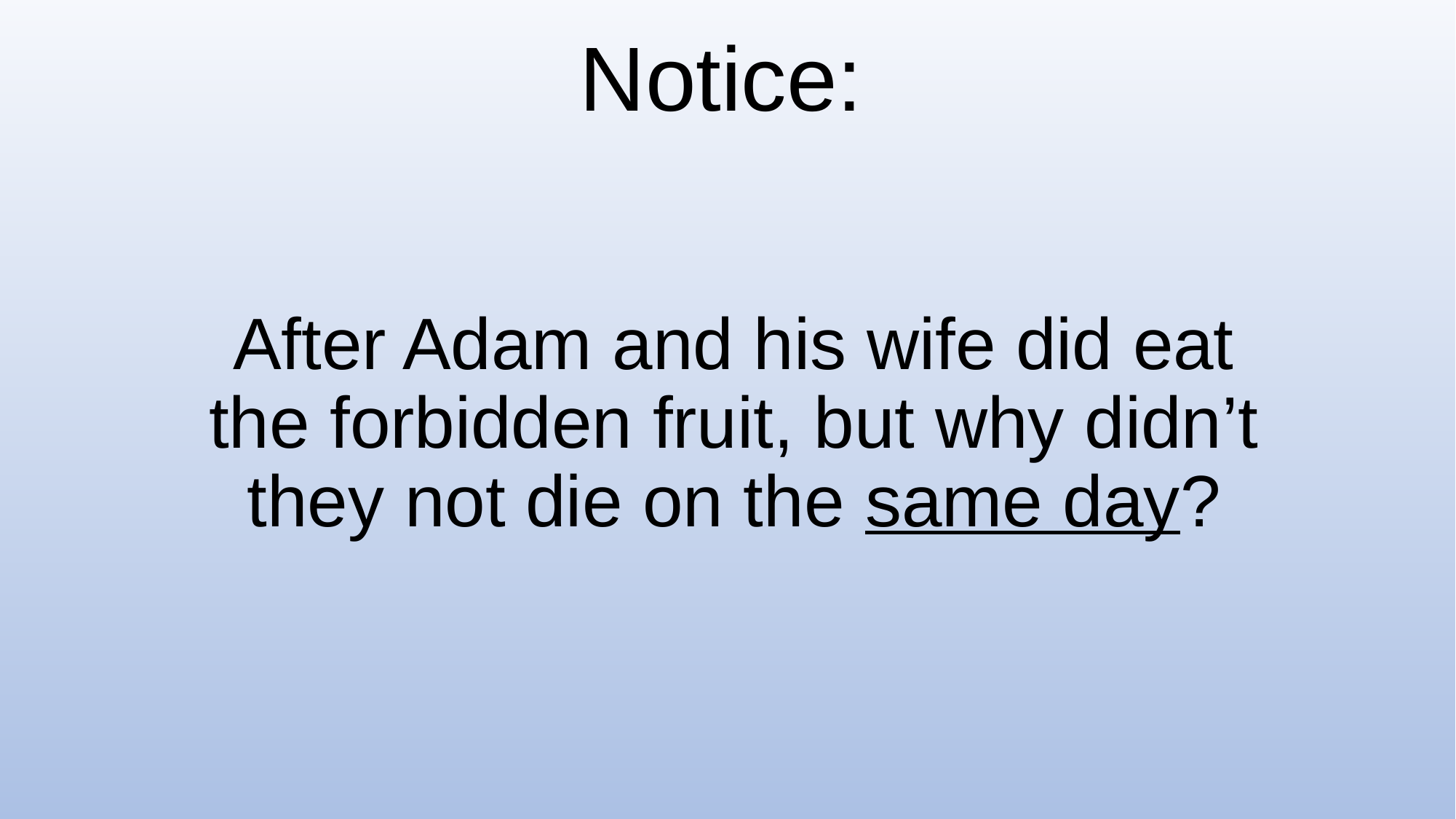

Notice:

After Adam and his wife did eat the forbidden fruit, but why didn’t they not die on the same day?